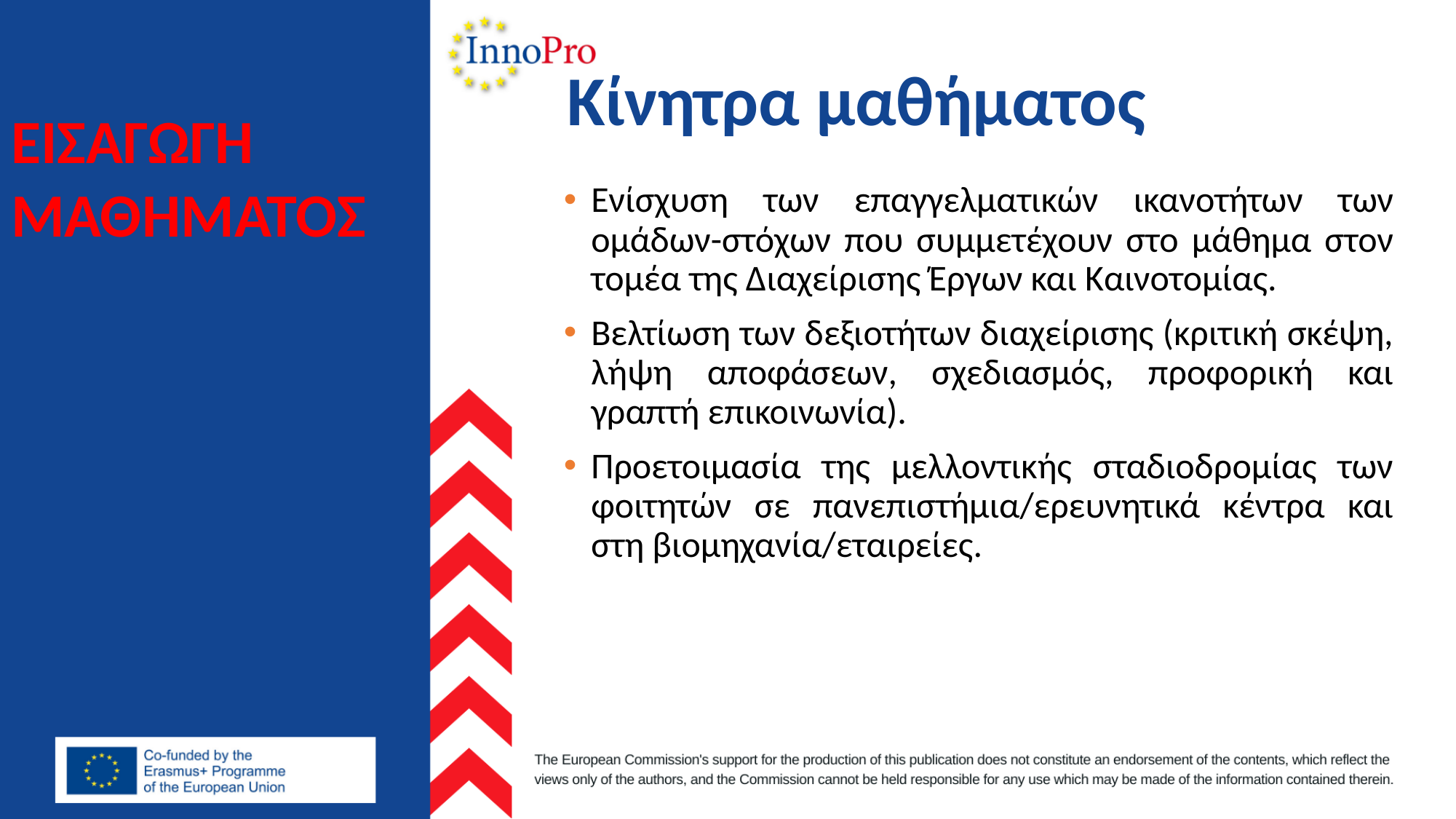

Κίνητρα μαθήματος

# ΕΙΣΑΓΩΓΉ ΜΑΘΉΜΑΤΟΣ

Ενίσχυση των επαγγελματικών ικανοτήτων των ομάδων-στόχων που συμμετέχουν στο μάθημα στον τομέα της Διαχείρισης Έργων και Καινοτομίας.
Βελτίωση των δεξιοτήτων διαχείρισης (κριτική σκέψη, λήψη αποφάσεων, σχεδιασμός, προφορική και γραπτή επικοινωνία).
Προετοιμασία της μελλοντικής σταδιοδρομίας των φοιτητών σε πανεπιστήμια/ερευνητικά κέντρα και στη βιομηχανία/εταιρείες.